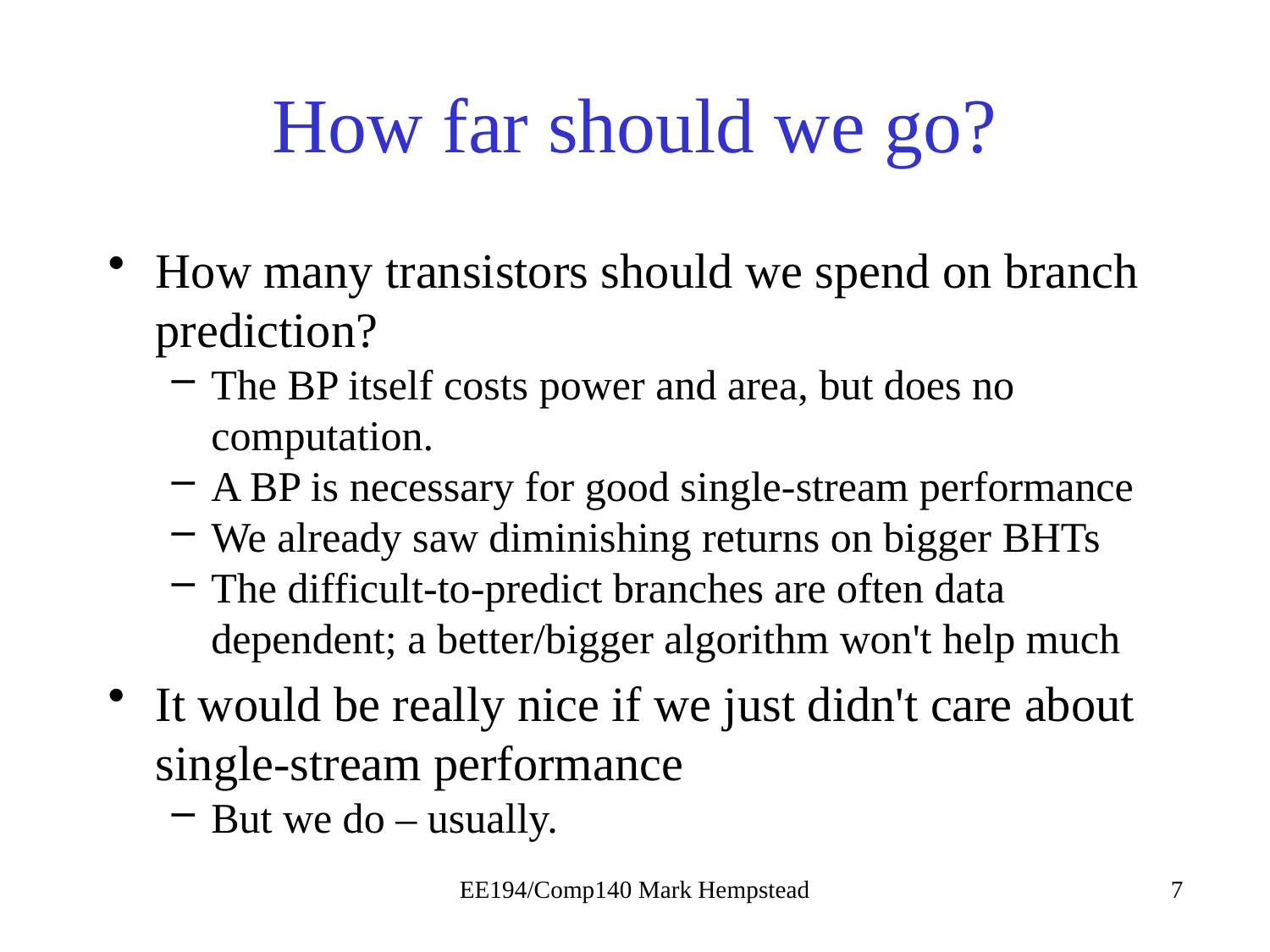

# How far should we go?
How many transistors should we spend on branch prediction?
The BP itself costs power and area, but does no computation.
A BP is necessary for good single-stream performance
We already saw diminishing returns on bigger BHTs
The difficult-to-predict branches are often data dependent; a better/bigger algorithm won't help much
It would be really nice if we just didn't care about single-stream performance
But we do – usually.
EE194/Comp140 Mark Hempstead